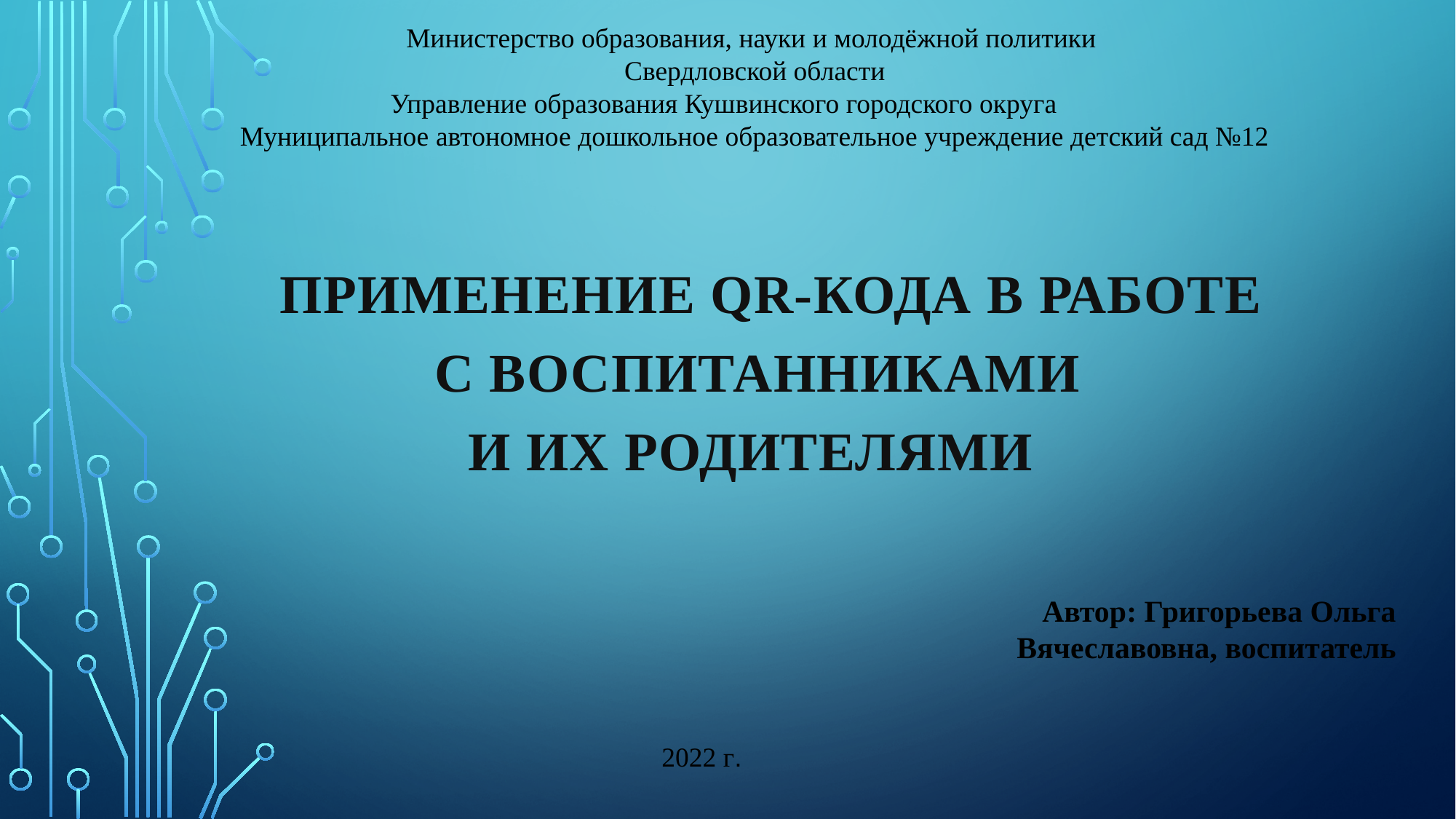

Министерство образования, науки и молодёжной политики
Свердловской области
Управление образования Кушвинского городского округа
Муниципальное автономное дошкольное образовательное учреждение детский сад №12
# Применение QR-кода в работе с воспитанниками и их родителями
Автор: Григорьева Ольга Вячеславовна, воспитатель

2022 г.